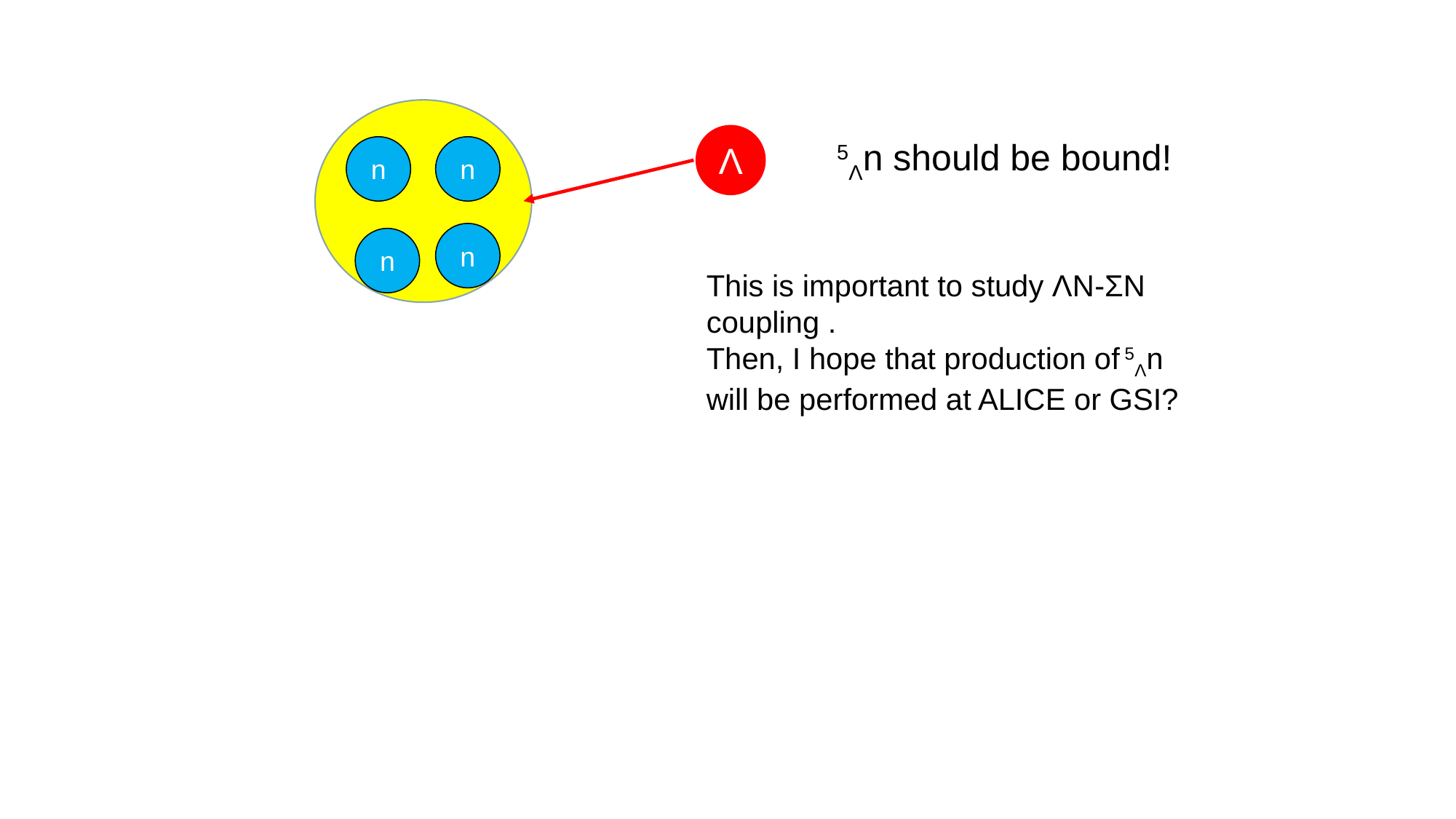

Λ
5Λn should be bound!
n
n
n
n
This is important to study ΛN-ΣN
coupling .
Then, I hope that production of 5Λn
will be performed at ALICE or GSI?